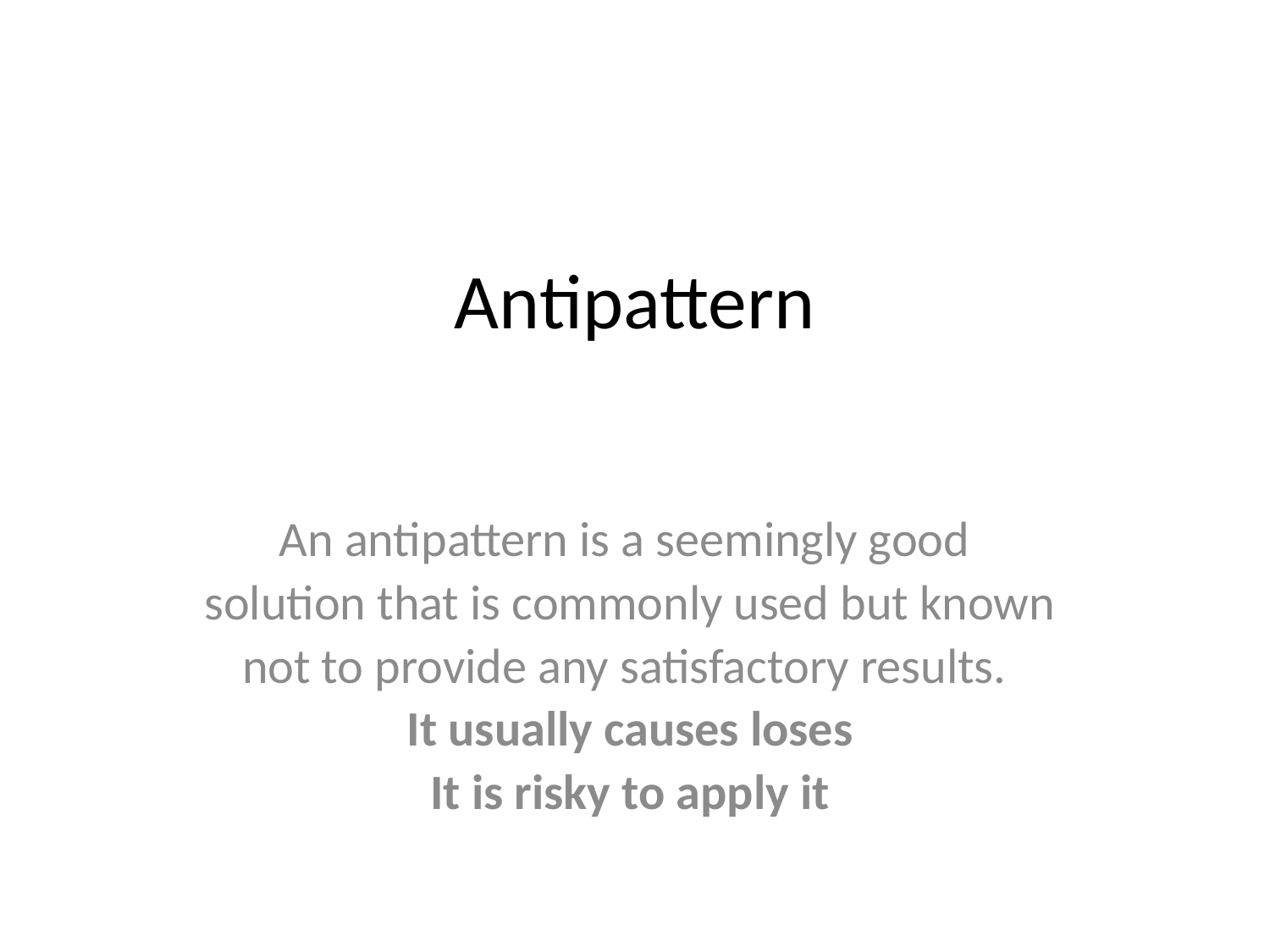

# Antipattern
An antipattern is a seemingly good
solution that is commonly used but known
not to provide any satisfactory results.
It usually causes loses
It is risky to apply it